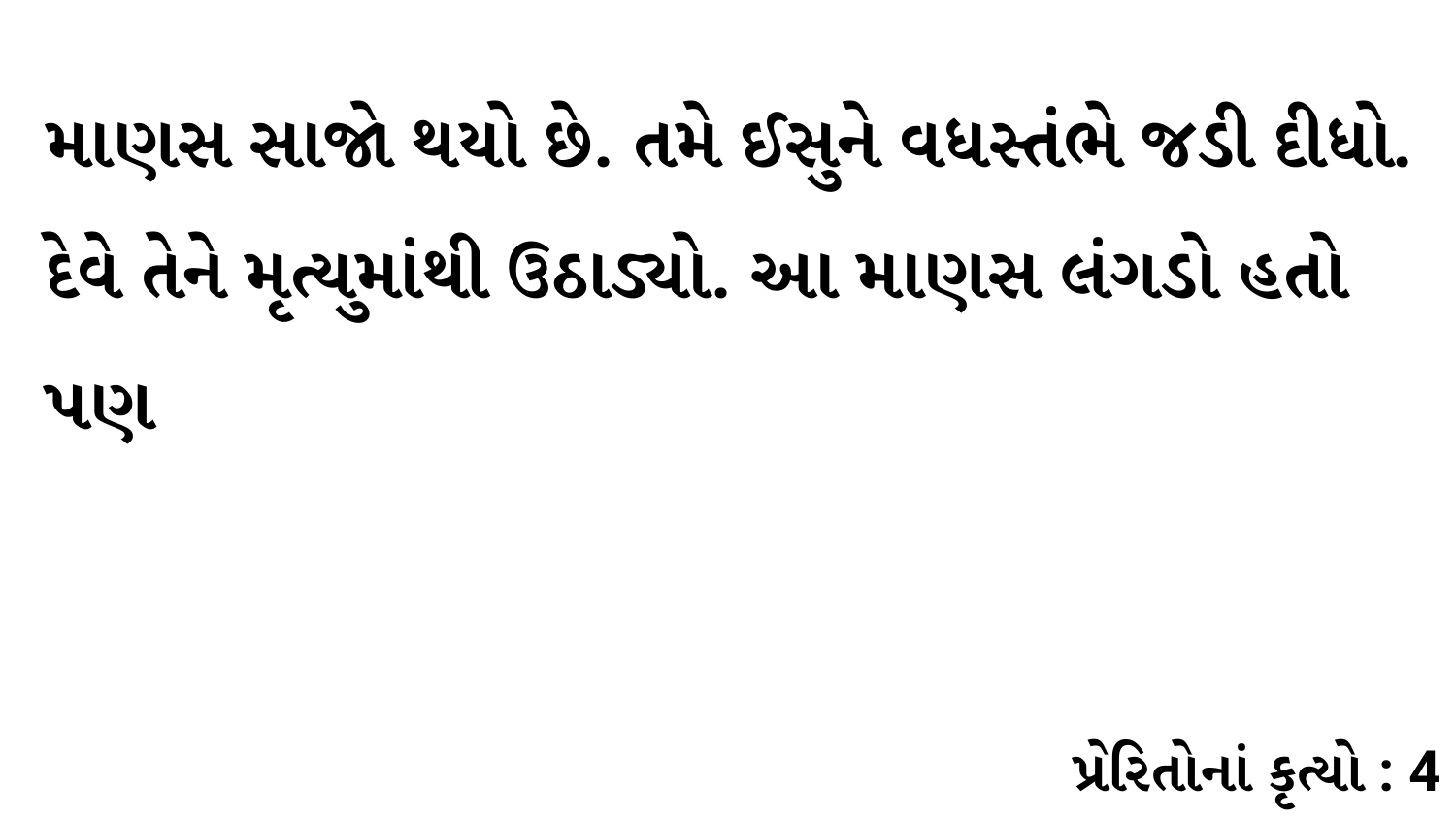

માણસ સાજો થયો છે. તમે ઈસુને વધસ્તંભે જડી દીધો. દેવે તેને મૃત્યુમાંથી ઉઠાડ્યો. આ માણસ લંગડો હતો પણ
પ્રેરિતોનાં કૃત્યો : 4